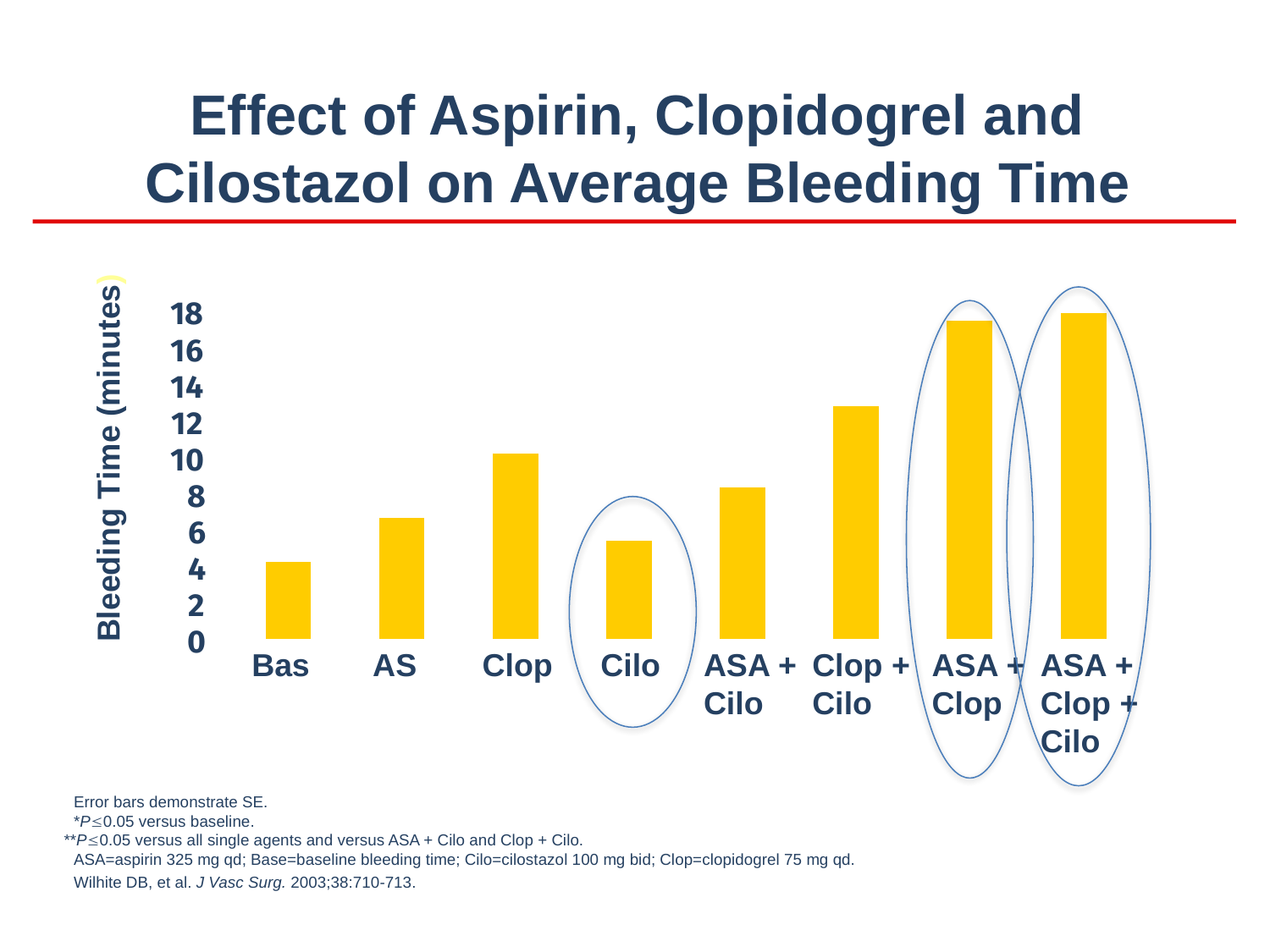

# Effect of Aspirin, Clopidogrel and Cilostazol on Average Bleeding Time

**
20
18
16
14
12
10
8
6
4
2
0
**

*
*

*
Bleeding Time (minutes)

*

Base
ASA
Clop
Cilo
ASA +
Cilo
Clop +
Cilo
ASA +
Clop
ASA +
Clop +
Cilo
	Error bars demonstrate SE.
	*P≤0.05 versus baseline.
**P≤0.05 versus all single agents and versus ASA + Cilo and Clop + Cilo.
	ASA=aspirin 325 mg qd; Base=baseline bleeding time; Cilo=cilostazol 100 mg bid; Clop=clopidogrel 75 mg qd.
	Wilhite DB, et al. J Vasc Surg. 2003;38:710-713.